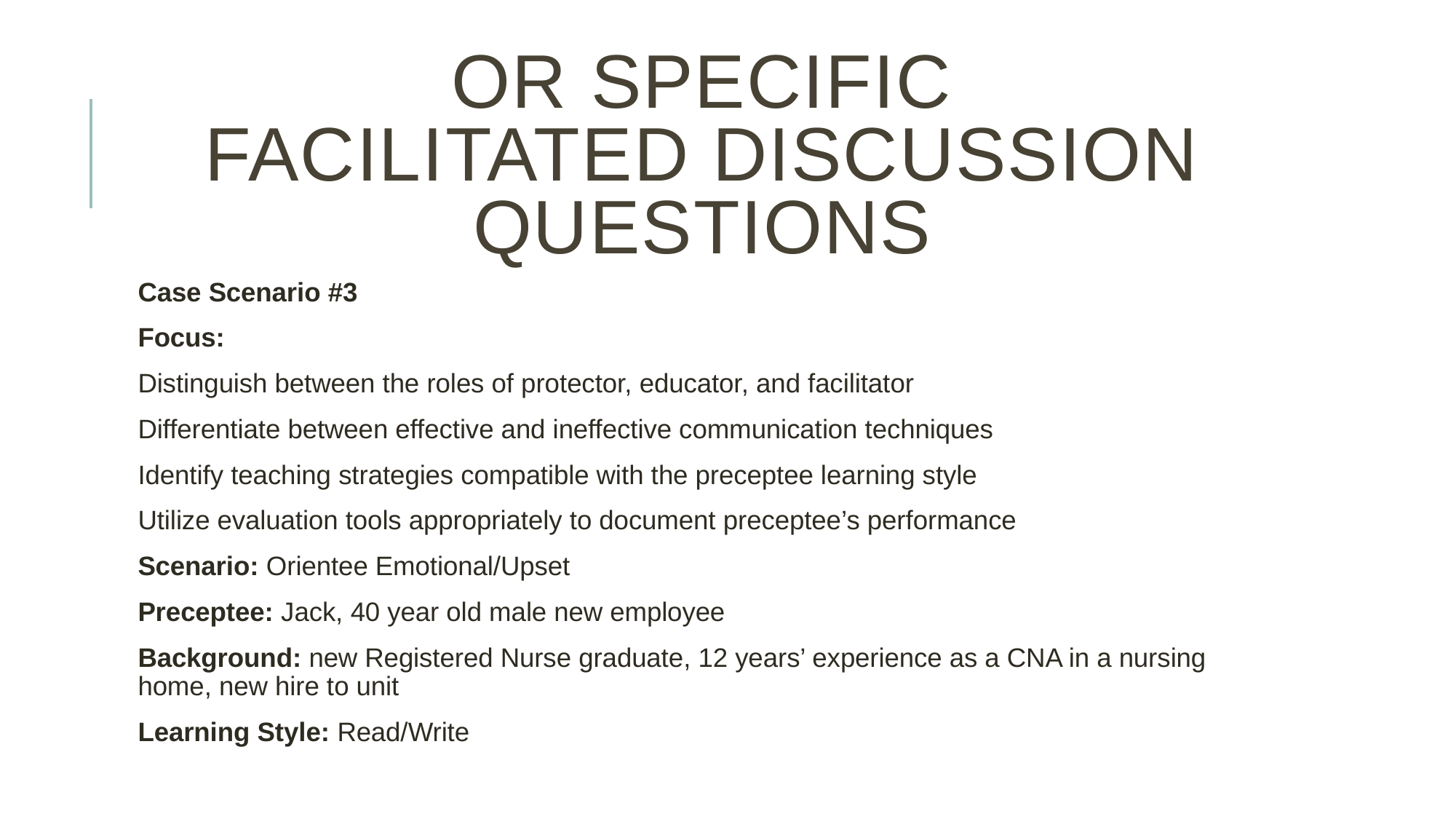

# Or Specific Facilitated Discussion Questions
Case Scenario #3
Focus:
Distinguish between the roles of protector, educator, and facilitator
Differentiate between effective and ineffective communication techniques
Identify teaching strategies compatible with the preceptee learning style
Utilize evaluation tools appropriately to document preceptee’s performance
Scenario: Orientee Emotional/Upset
Preceptee: Jack, 40 year old male new employee
Background: new Registered Nurse graduate, 12 years’ experience as a CNA in a nursing home, new hire to unit
Learning Style: Read/Write